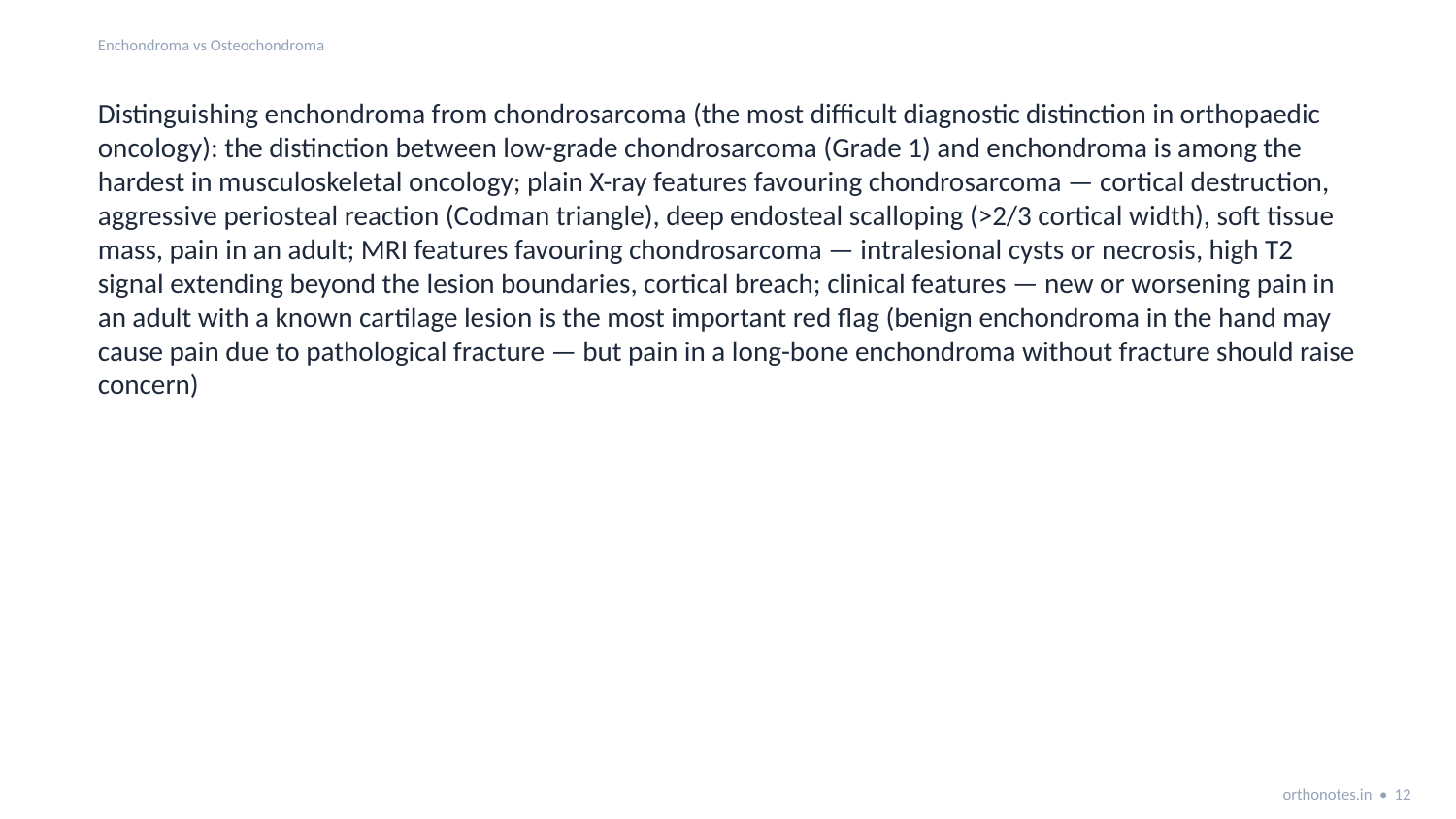

Enchondroma vs Osteochondroma
Distinguishing enchondroma from chondrosarcoma (the most difficult diagnostic distinction in orthopaedic oncology): the distinction between low-grade chondrosarcoma (Grade 1) and enchondroma is among the hardest in musculoskeletal oncology; plain X-ray features favouring chondrosarcoma — cortical destruction, aggressive periosteal reaction (Codman triangle), deep endosteal scalloping (>2/3 cortical width), soft tissue mass, pain in an adult; MRI features favouring chondrosarcoma — intralesional cysts or necrosis, high T2 signal extending beyond the lesion boundaries, cortical breach; clinical features — new or worsening pain in an adult with a known cartilage lesion is the most important red flag (benign enchondroma in the hand may cause pain due to pathological fracture — but pain in a long-bone enchondroma without fracture should raise concern)
orthonotes.in  •  12